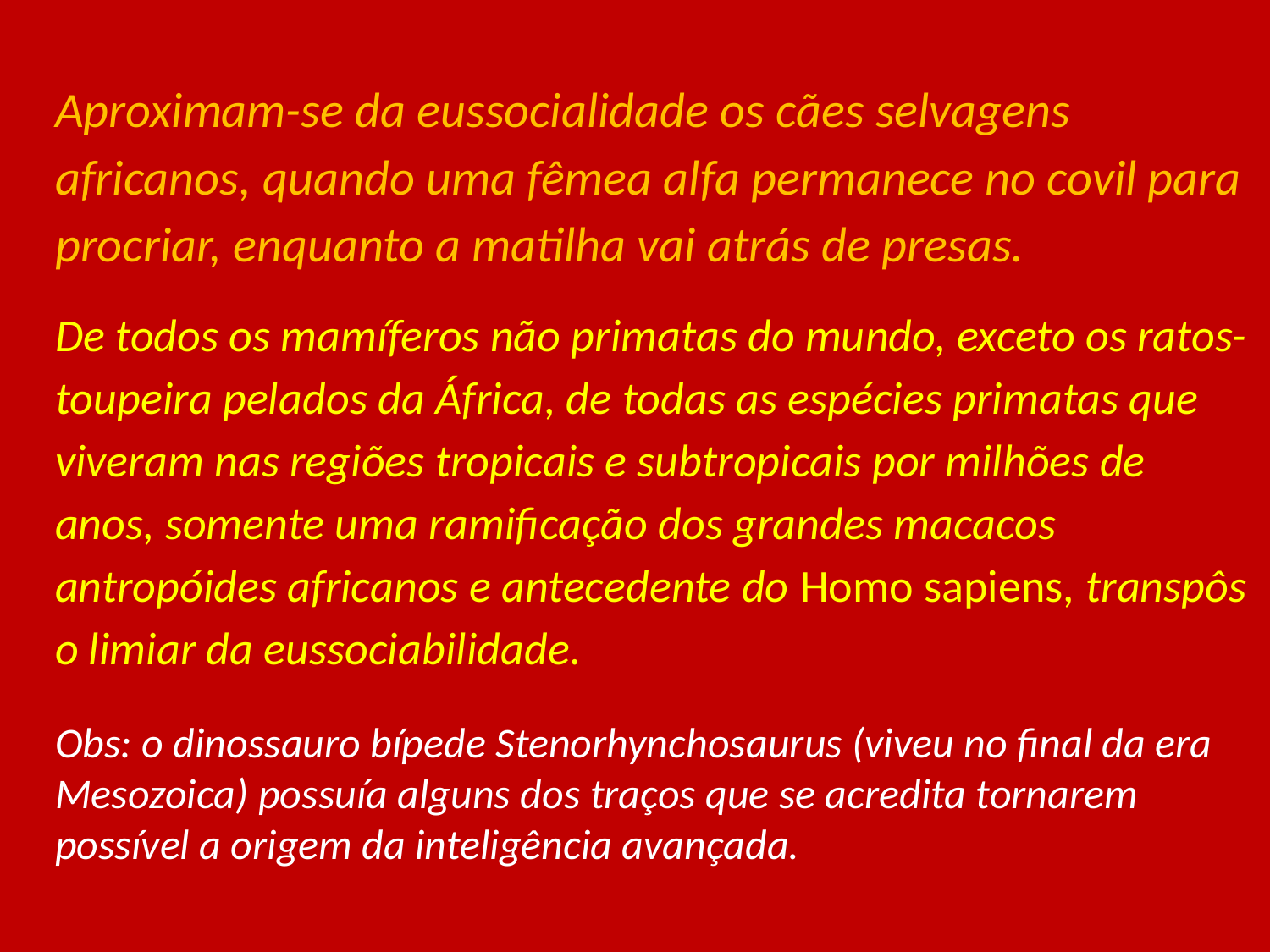

#
Aproximam-se da eussocialidade os cães selvagens africanos, quando uma fêmea alfa permanece no covil para procriar, enquanto a matilha vai atrás de presas.

De todos os mamíferos não primatas do mundo, exceto os ratos-toupeira pelados da África, de todas as espécies primatas que viveram nas regiões tropicais e subtropicais por milhões de anos, somente uma ramificação dos grandes macacos antropóides africanos e antecedente do Homo sapiens, transpôs o limiar da eussociabilidade.

Obs: o dinossauro bípede Stenorhynchosaurus (viveu no final da era Mesozoica) possuía alguns dos traços que se acredita tornarem possível a origem da inteligência avançada.